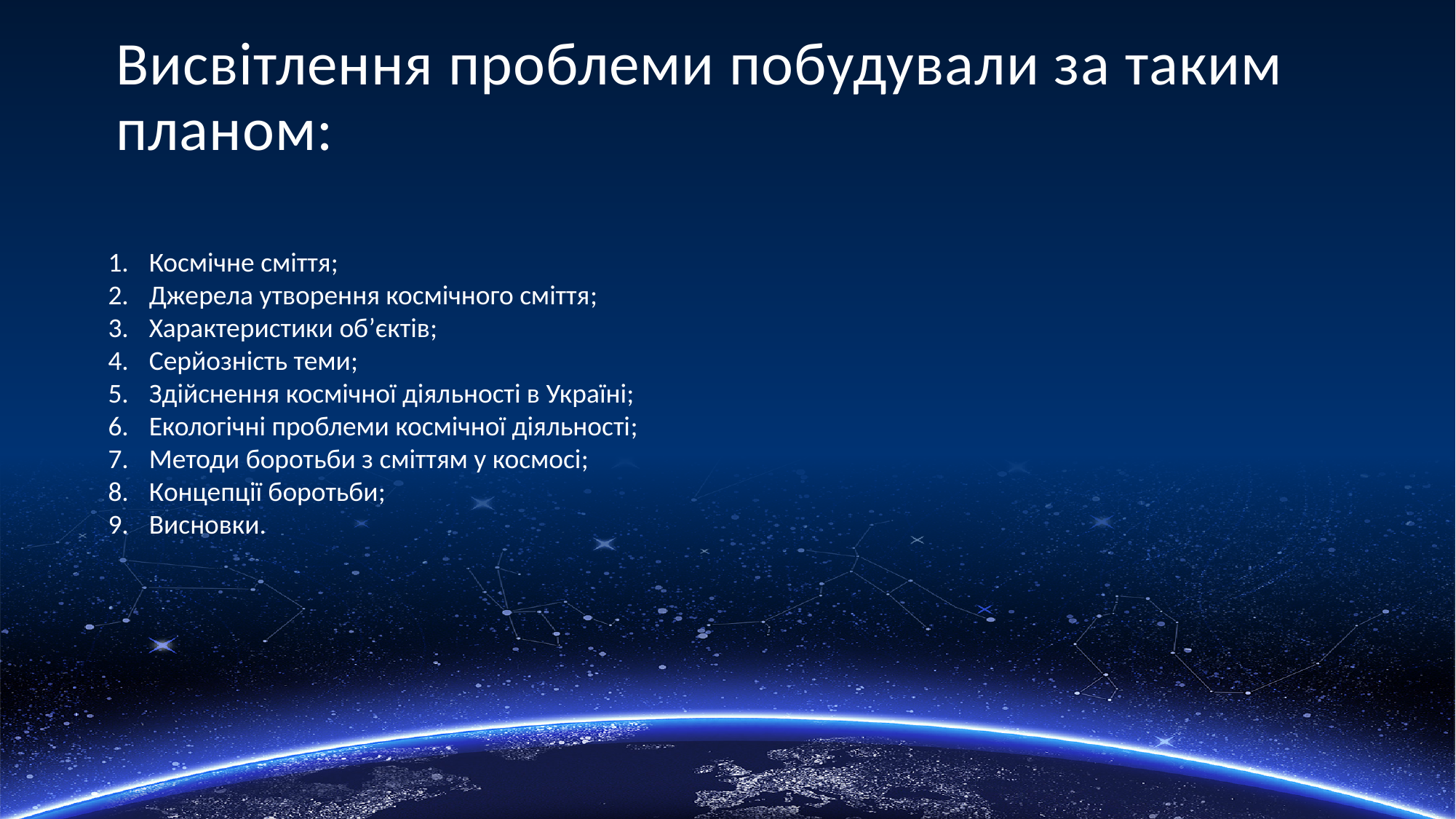

# Висвітлення проблеми побудували за таким планом:
Космічне сміття;
Джерела утворення космічного сміття;
Характеристики об’єктів;
Серйозність теми;
Здійснення космічної діяльності в Україні;
Екологічні проблеми космічної діяльності;
Методи боротьби з сміттям у космосі;
Концепції боротьби;
Висновки.